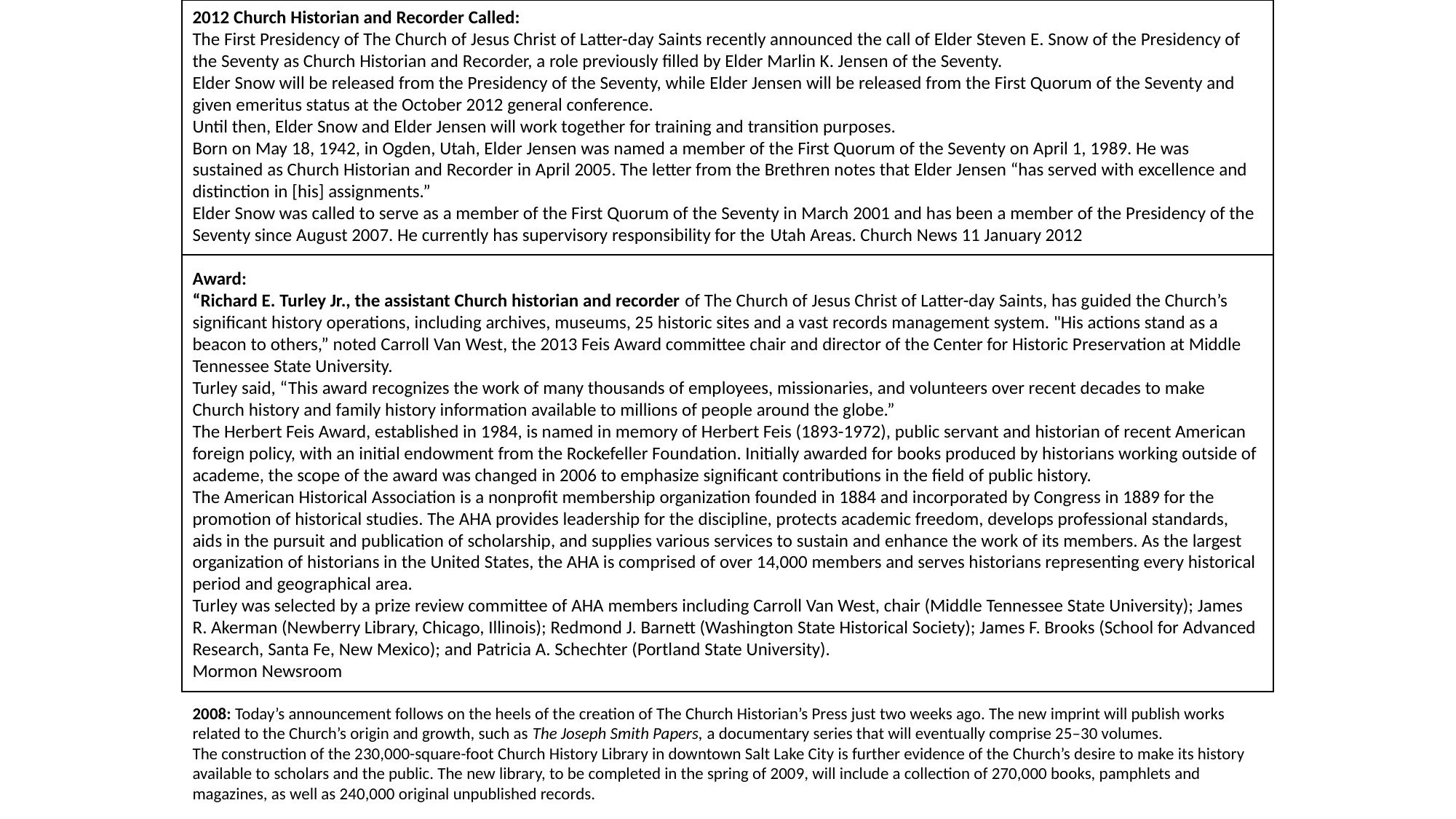

2012 Church Historian and Recorder Called:
The First Presidency of The Church of Jesus Christ of Latter-day Saints recently announced the call of Elder Steven E. Snow of the Presidency of the Seventy as Church Historian and Recorder, a role previously filled by Elder Marlin K. Jensen of the Seventy.
Elder Snow will be released from the Presidency of the Seventy, while Elder Jensen will be released from the First Quorum of the Seventy and given emeritus status at the October 2012 general conference.
Until then, Elder Snow and Elder Jensen will work together for training and transition purposes.
Born on May 18, 1942, in Ogden, Utah, Elder Jensen was named a member of the First Quorum of the Seventy on April 1, 1989. He was sustained as Church Historian and Recorder in April 2005. The letter from the Brethren notes that Elder Jensen “has served with excellence and distinction in [his] assignments.”
Elder Snow was called to serve as a member of the First Quorum of the Seventy in March 2001 and has been a member of the Presidency of the Seventy since August 2007. He currently has supervisory responsibility for the Utah Areas. Church News 11 January 2012

Award:
“Richard E. Turley Jr., the assistant Church historian and recorder of The Church of Jesus Christ of Latter-day Saints, has guided the Church’s significant history operations, including archives, museums, 25 historic sites and a vast records management system. "His actions stand as a beacon to others,” noted Carroll Van West, the 2013 Feis Award committee chair and director of the Center for Historic Preservation at Middle Tennessee State University.
Turley said, “This award recognizes the work of many thousands of employees, missionaries, and volunteers over recent decades to make Church history and family history information available to millions of people around the globe.”
The Herbert Feis Award, established in 1984, is named in memory of Herbert Feis (1893-1972), public servant and historian of recent American foreign policy, with an initial endowment from the Rockefeller Foundation. Initially awarded for books produced by historians working outside of academe, the scope of the award was changed in 2006 to emphasize significant contributions in the field of public history.
The American Historical Association is a nonprofit membership organization founded in 1884 and incorporated by Congress in 1889 for the promotion of historical studies. The AHA provides leadership for the discipline, protects academic freedom, develops professional standards, aids in the pursuit and publication of scholarship, and supplies various services to sustain and enhance the work of its members. As the largest organization of historians in the United States, the AHA is comprised of over 14,000 members and serves historians representing every historical period and geographical area.
Turley was selected by a prize review committee of AHA members including Carroll Van West, chair (Middle Tennessee State University); James R. Akerman (Newberry Library, Chicago, Illinois); Redmond J. Barnett (Washington State Historical Society); James F. Brooks (School for Advanced Research, Santa Fe, New Mexico); and Patricia A. Schechter (Portland State University).
Mormon Newsroom

2008: Today’s announcement follows on the heels of the creation of The Church Historian’s Press just two weeks ago. The new imprint will publish works related to the Church’s origin and growth, such as The Joseph Smith Papers, a documentary series that will eventually comprise 25–30 volumes.
The construction of the 230,000-square-foot Church History Library in downtown Salt Lake City is further evidence of the Church’s desire to make its history available to scholars and the public. The new library, to be completed in the spring of 2009, will include a collection of 270,000 books, pamphlets and magazines, as well as 240,000 original unpublished records.